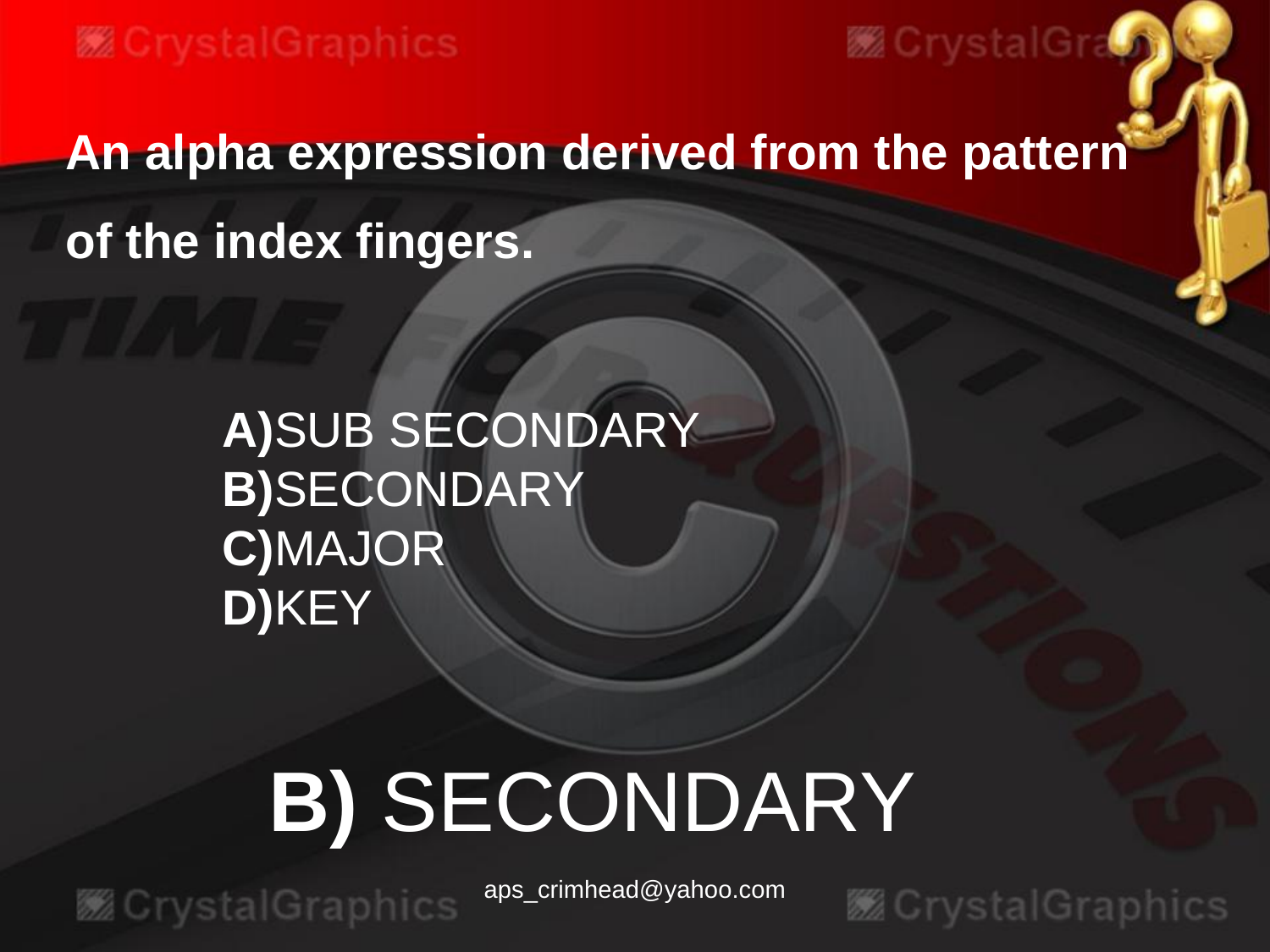

An alpha expression derived from the pattern of the index fingers.
A)SUB SECONDARY
B)SECONDARY
C)MAJOR
D)KEY
B) SECONDARY
aps_crimhead@yahoo.com